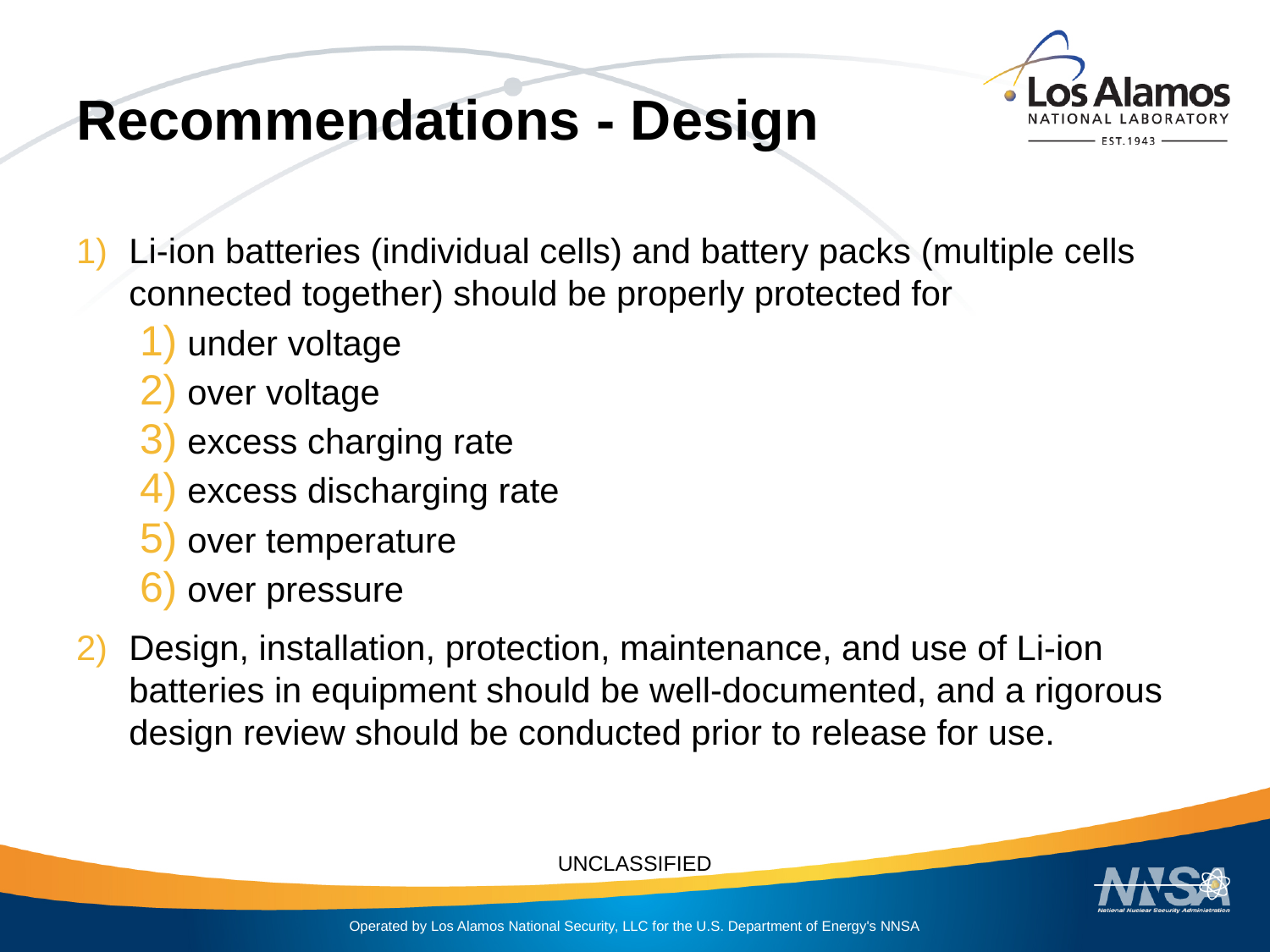

# Recommendations - Design
Li-ion batteries (individual cells) and battery packs (multiple cells connected together) should be properly protected for
under voltage
over voltage
excess charging rate
excess discharging rate
over temperature
over pressure
Design, installation, protection, maintenance, and use of Li-ion batteries in equipment should be well-documented, and a rigorous design review should be conducted prior to release for use.